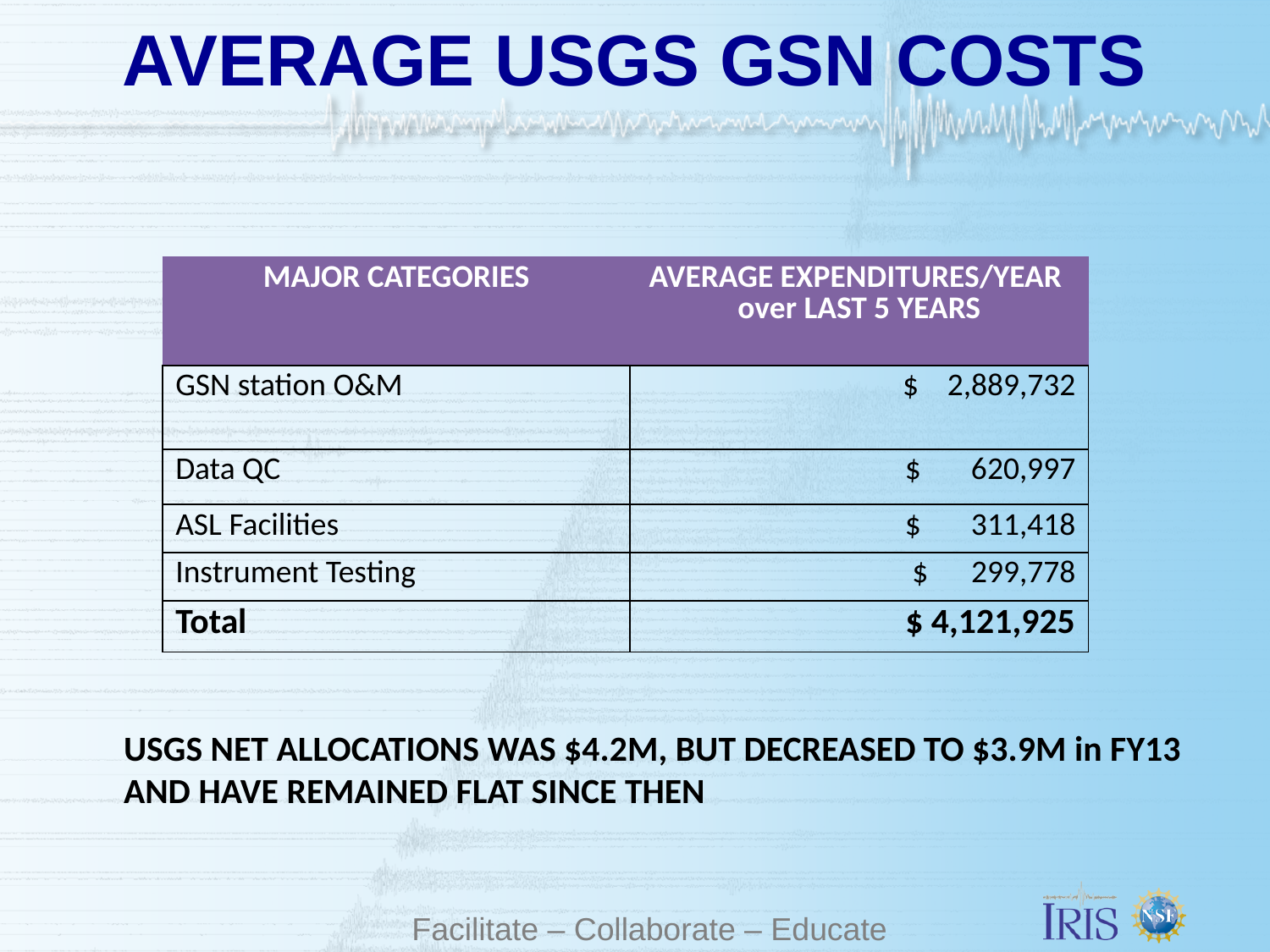

# AVERAGE USGS GSN COSTS
| MAJOR CATEGORIES | AVERAGE EXPENDITURES/YEAR over LAST 5 YEARS |
| --- | --- |
| GSN station O&M | $ 2,889,732 |
| Data QC | $ 620,997 |
| ASL Facilities | $ 311,418 |
| Instrument Testing | $ 299,778 |
| Total | $ 4,121,925 |
USGS NET ALLOCATIONS WAS $4.2M, BUT DECREASED TO $3.9M in FY13
AND HAVE REMAINED FLAT SINCE THEN